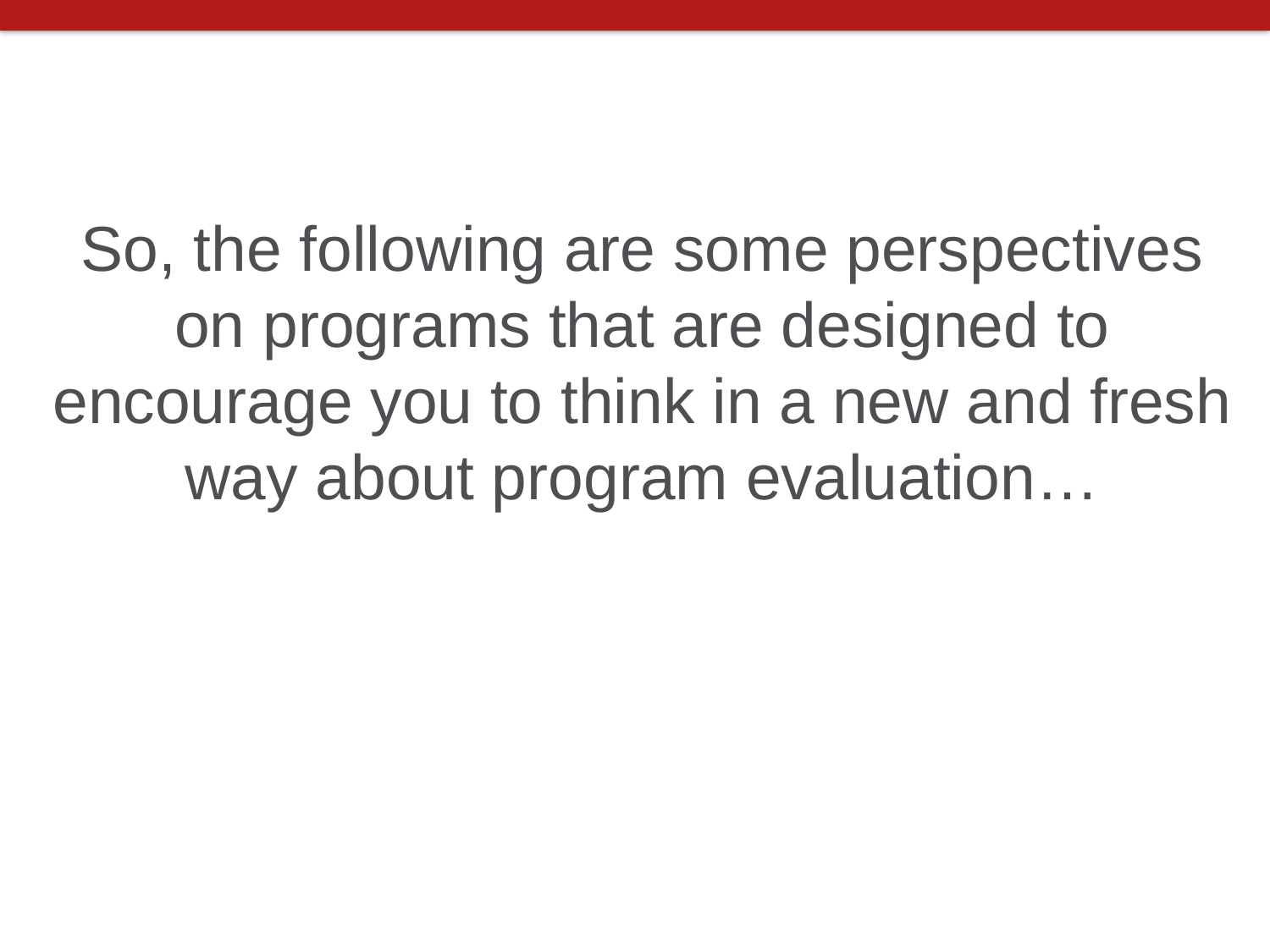

So, the following are some perspectives on programs that are designed to encourage you to think in a new and fresh way about program evaluation…